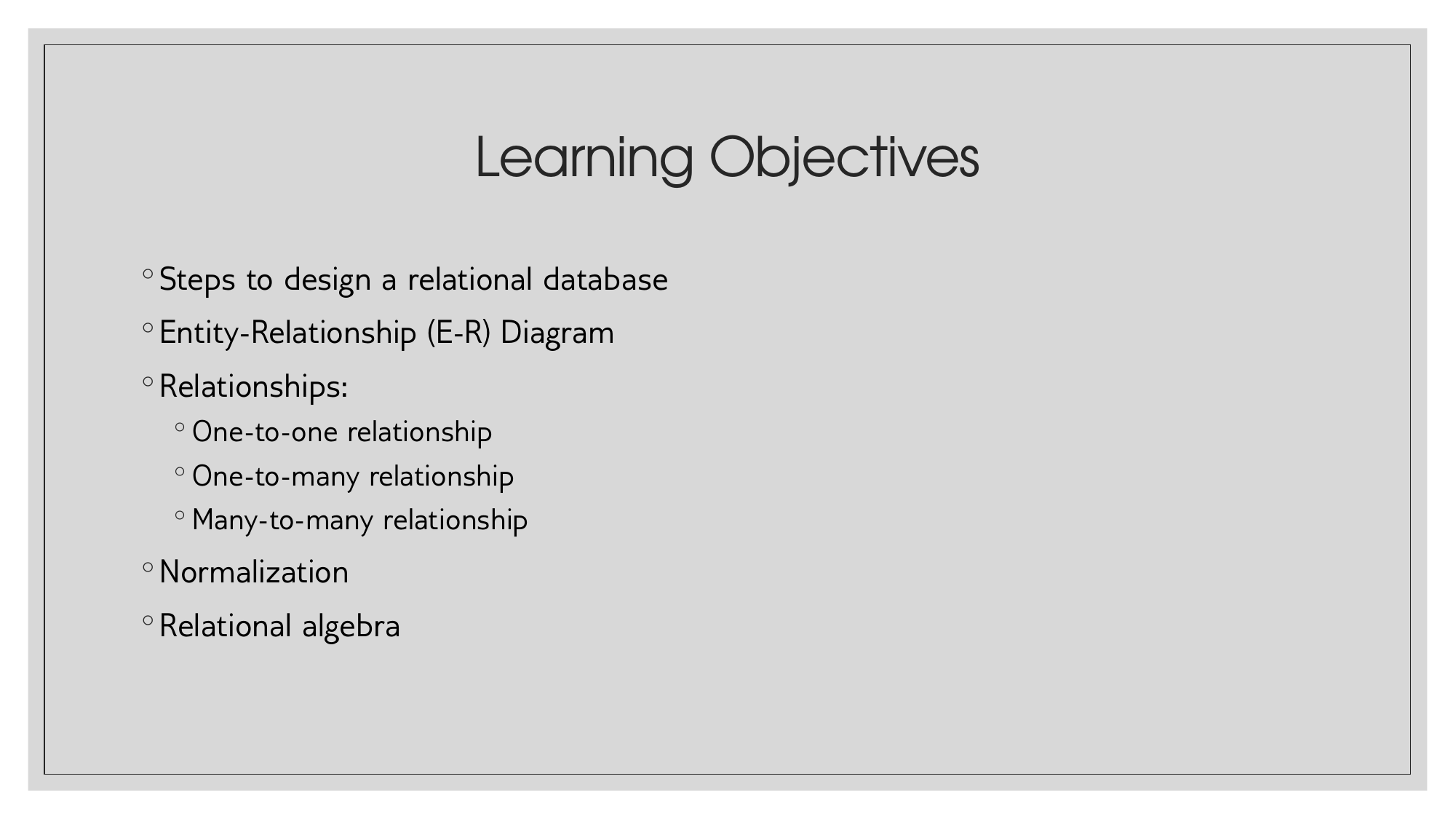

# Learning Objectives
Steps to design a relational database
Entity-Relationship (E-R) Diagram
Relationships:
One-to-one relationship
One-to-many relationship
Many-to-many relationship
Normalization
Relational algebra